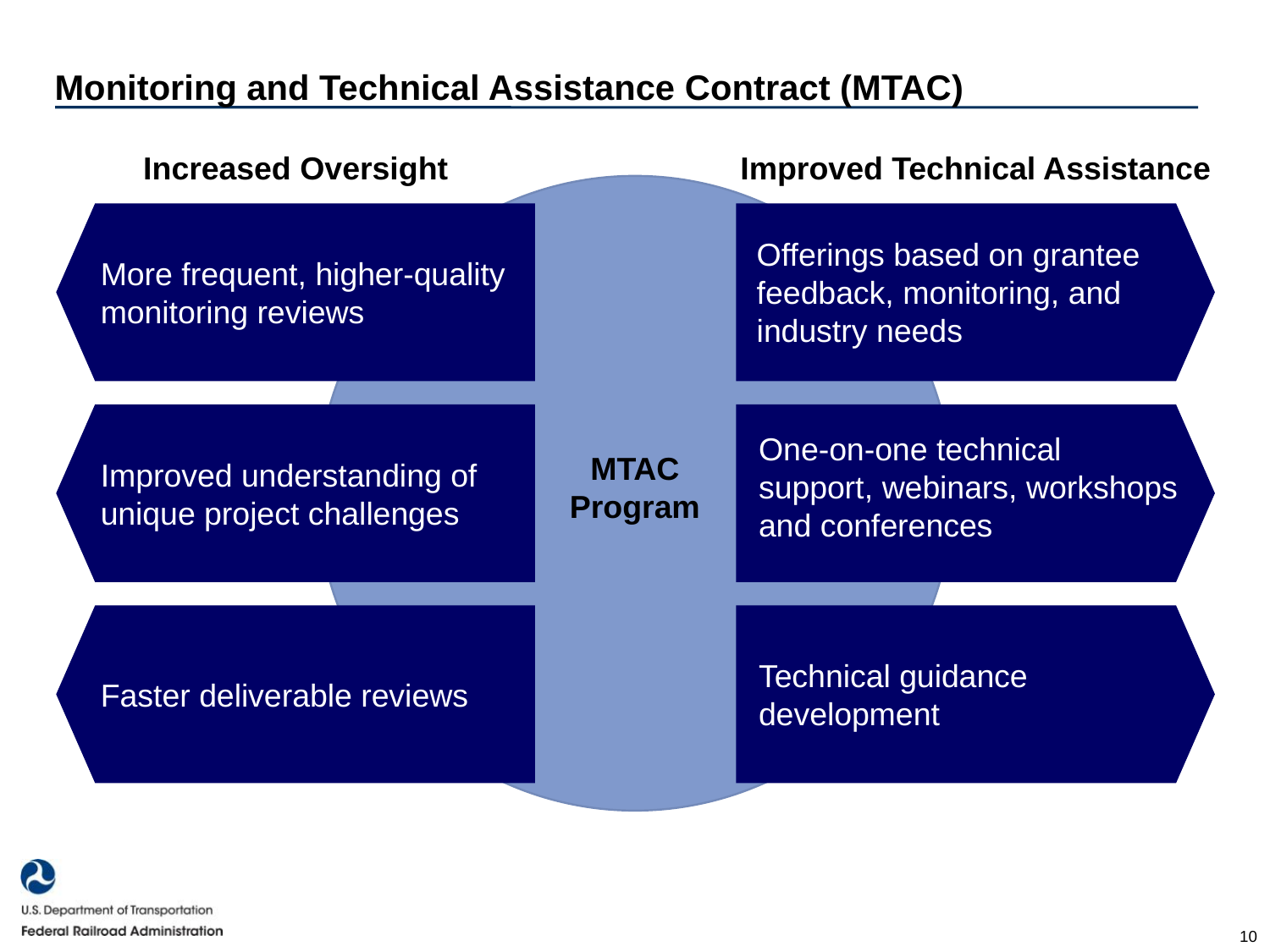

Monitoring and Technical Assistance Contract (MTAC)
Increased Oversight
Improved Technical Assistance

More frequent, higher-quality monitoring reviews
Improved understanding of unique project challenges
Faster deliverable reviews

Offerings based on grantee feedback, monitoring, and industry needs
One-on-one technical support, webinars, workshops and conferences
MTAC
Program
Technical guidance development